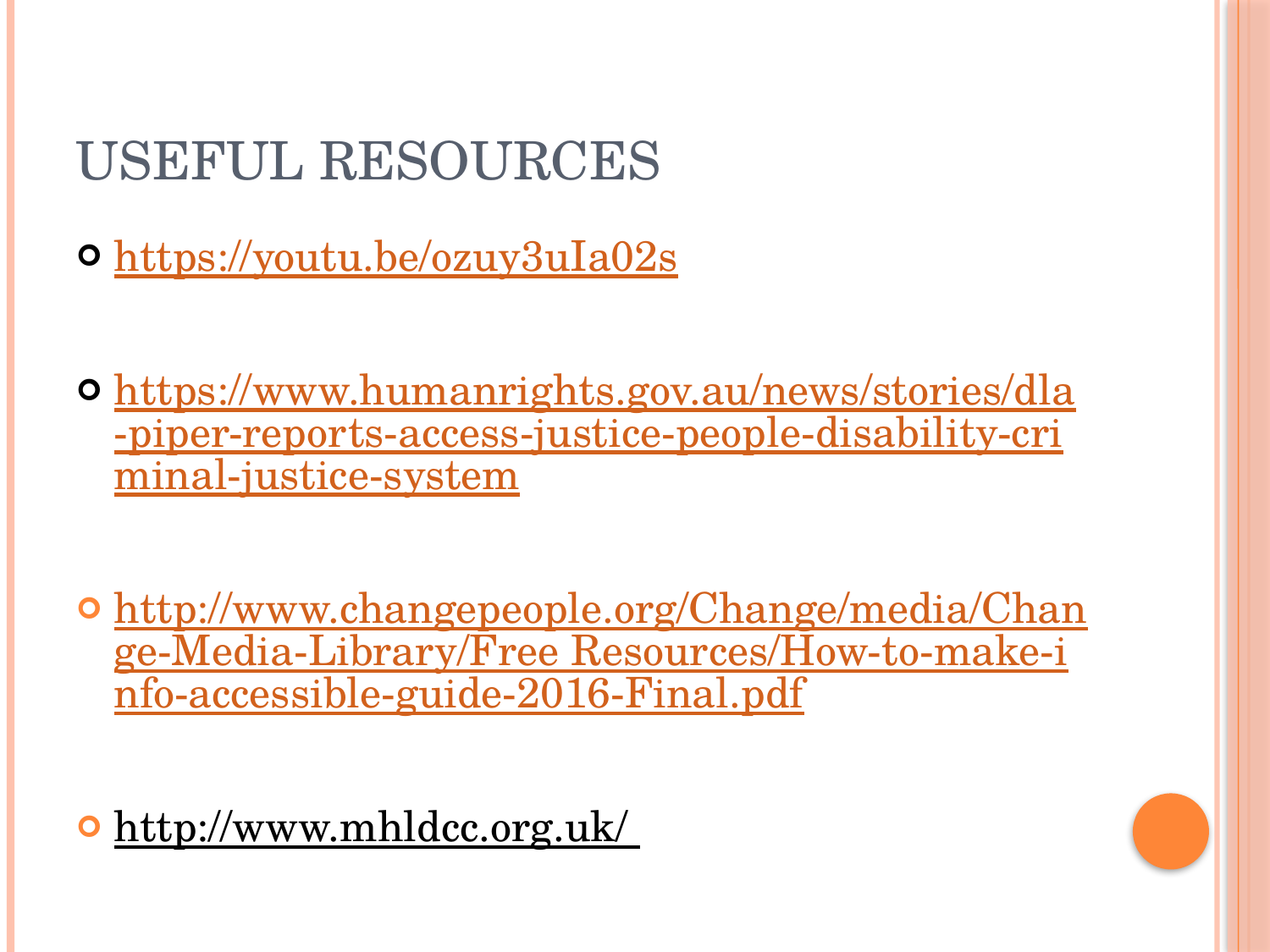

# Useful resources
https://youtu.be/ozuy3uIa02s

https://www.humanrights.gov.au/news/stories/dla-piper-reports-access-justice-people-disability-criminal-justice-system

http://www.changepeople.org/Change/media/Change-Media-Library/Free Resources/How-to-make-info-accessible-guide-2016-Final.pdf

http://www.mhldcc.org.uk/